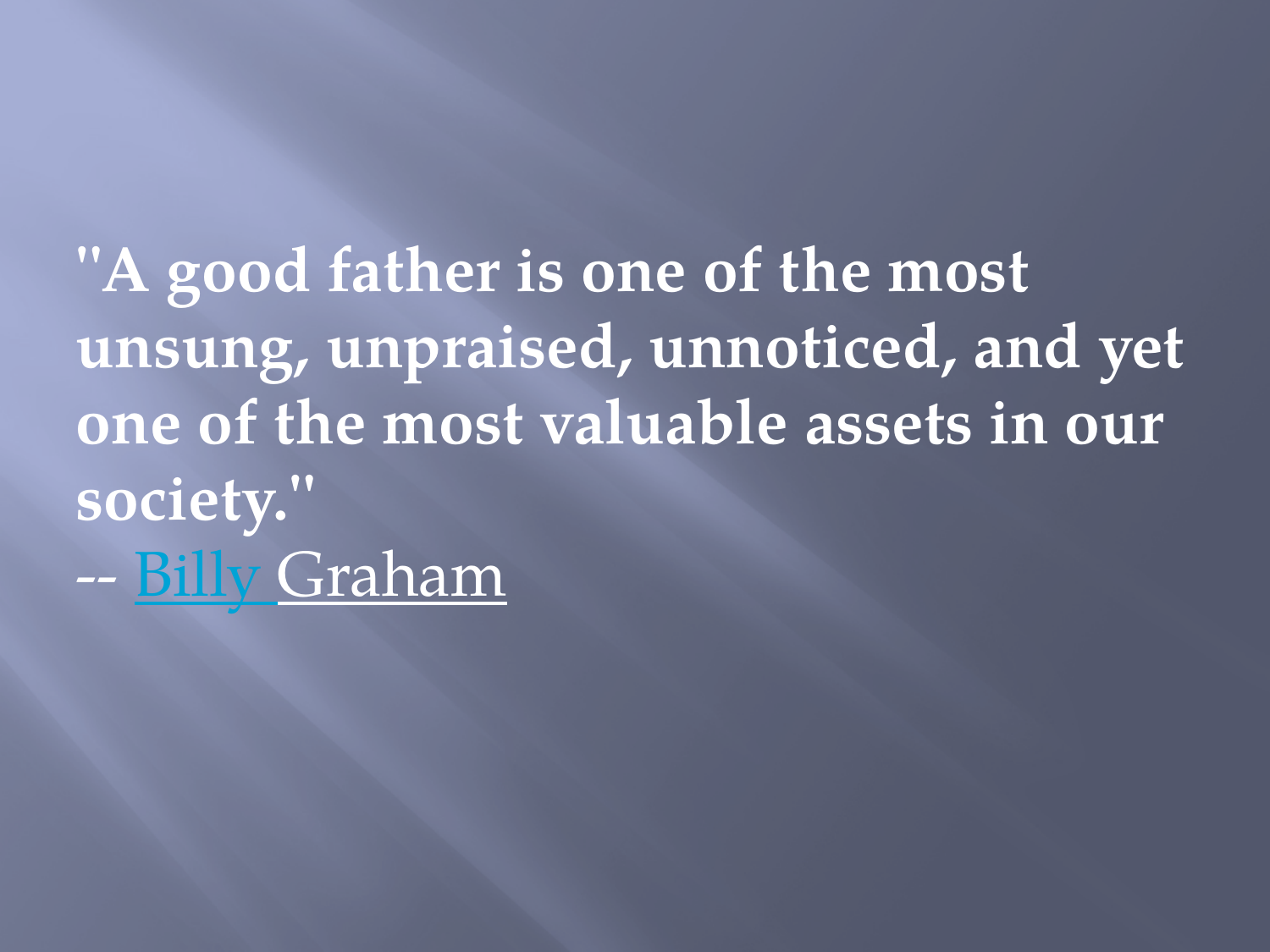

#
"A good father is one of the most unsung, unpraised, unnoticed, and yet one of the most valuable assets in our society."
-- Billy Graham